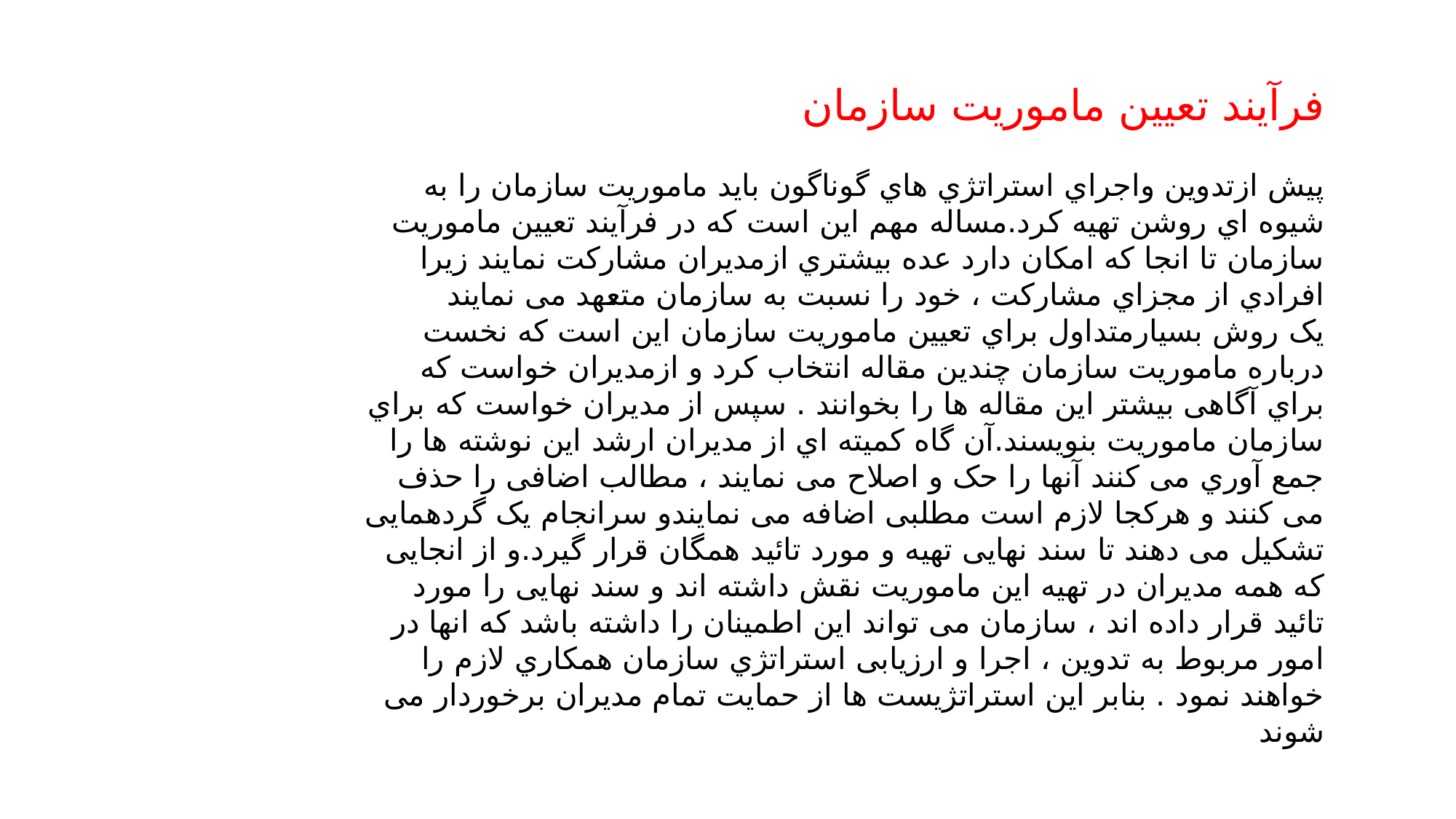

فرآیند تعیین ماموریت سازمان
پیش ازتدوین واجراي استراتژي هاي گوناگون باید ماموریت سازمان را به شیوه اي روشن تهیه کرد.مساله مهم این است که در فرآیند تعیین ماموریت سازمان تا انجا که امکان دارد عده بیشتري ازمدیران مشارکت نمایند زیرا افرادي از مجزاي مشارکت ، خود را نسبت به سازمان متعهد می نمایند
یک روش بسیارمتداول براي تعیین ماموریت سازمان این است که نخست درباره ماموریت سازمان چندین مقاله انتخاب کرد و ازمدیران خواست که براي آگاهی بیشتر این مقاله ها را بخوانند . سپس از مدیران خواست که براي سازمان ماموریت بنویسند.آن گاه کمیته اي از مدیران ارشد این نوشته ها را جمع آوري می کنند آنها را حک و اصلاح می نمایند ، مطالب اضافی را حذف می کنند و هرکجا لازم است مطلبی اضافه می نمایندو سرانجام یک گردهمایی تشکیل می دهند تا سند نهایی تهیه و مورد تائید همگان قرار گیرد.و از انجایی که همه مدیران در تهیه این ماموریت نقش داشته اند و سند نهایی را مورد تائید قرار داده اند ، سازمان می تواند این اطمینان را داشته باشد که انها در امور مربوط به تدوین ، اجرا و ارزیابی استراتژي سازمان همکاري لازم را خواهند نمود . بنابر این استراتژیست ها از حمایت تمام مدیران برخوردار می شوند